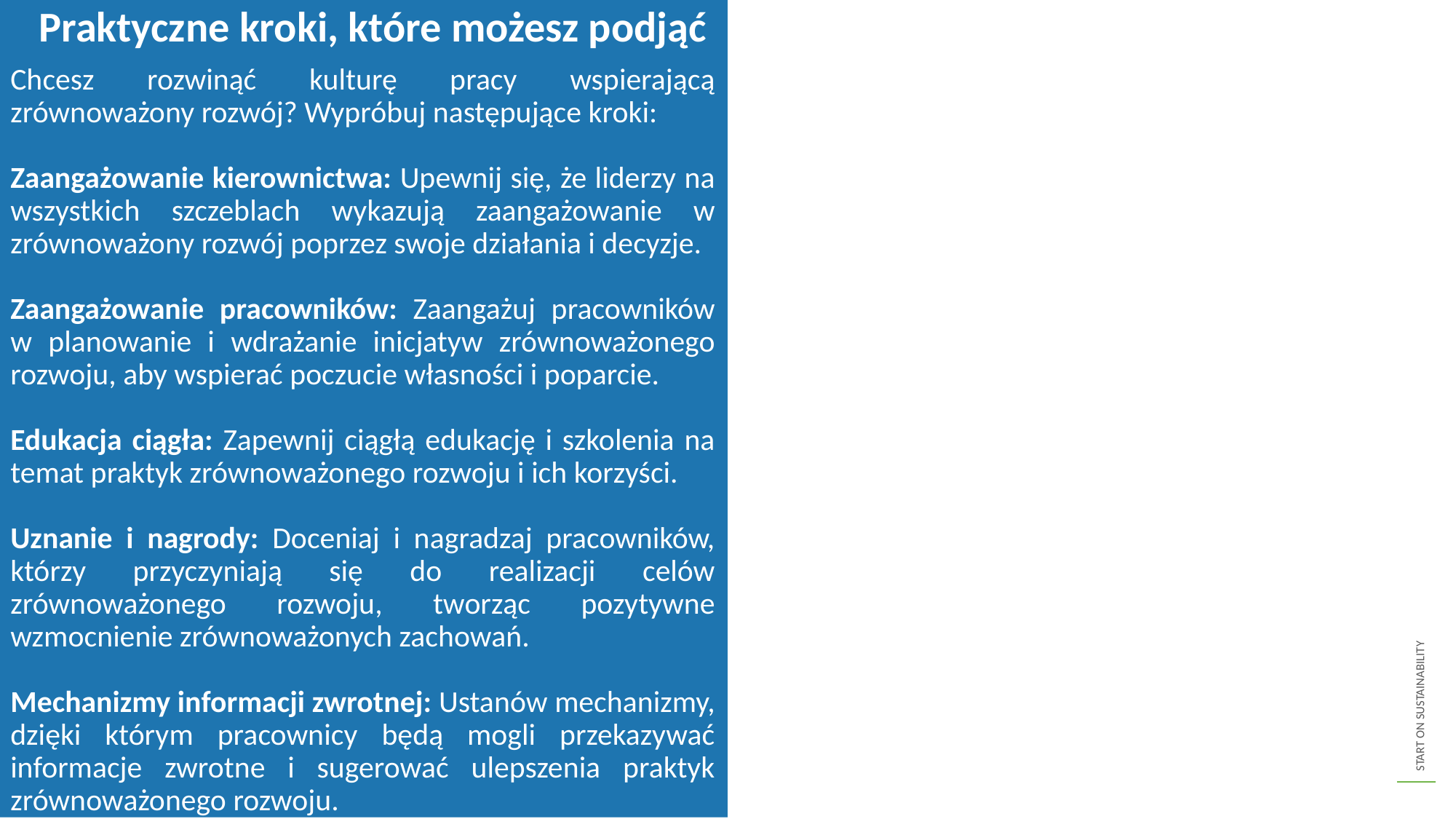

Praktyczne kroki, które możesz podjąć
Chcesz rozwinąć kulturę pracy wspierającą zrównoważony rozwój? Wypróbuj następujące kroki:

Zaangażowanie kierownictwa: Upewnij się, że liderzy na wszystkich szczeblach wykazują zaangażowanie w zrównoważony rozwój poprzez swoje działania i decyzje.

Zaangażowanie pracowników: Zaangażuj pracowników w planowanie i wdrażanie inicjatyw zrównoważonego rozwoju, aby wspierać poczucie własności i poparcie.

Edukacja ciągła: Zapewnij ciągłą edukację i szkolenia na temat praktyk zrównoważonego rozwoju i ich korzyści.

Uznanie i nagrody: Doceniaj i nagradzaj pracowników, którzy przyczyniają się do realizacji celów zrównoważonego rozwoju, tworząc pozytywne wzmocnienie zrównoważonych zachowań.

Mechanizmy informacji zwrotnej: Ustanów mechanizmy, dzięki którym pracownicy będą mogli przekazywać informacje zwrotne i sugerować ulepszenia praktyk zrównoważonego rozwoju.